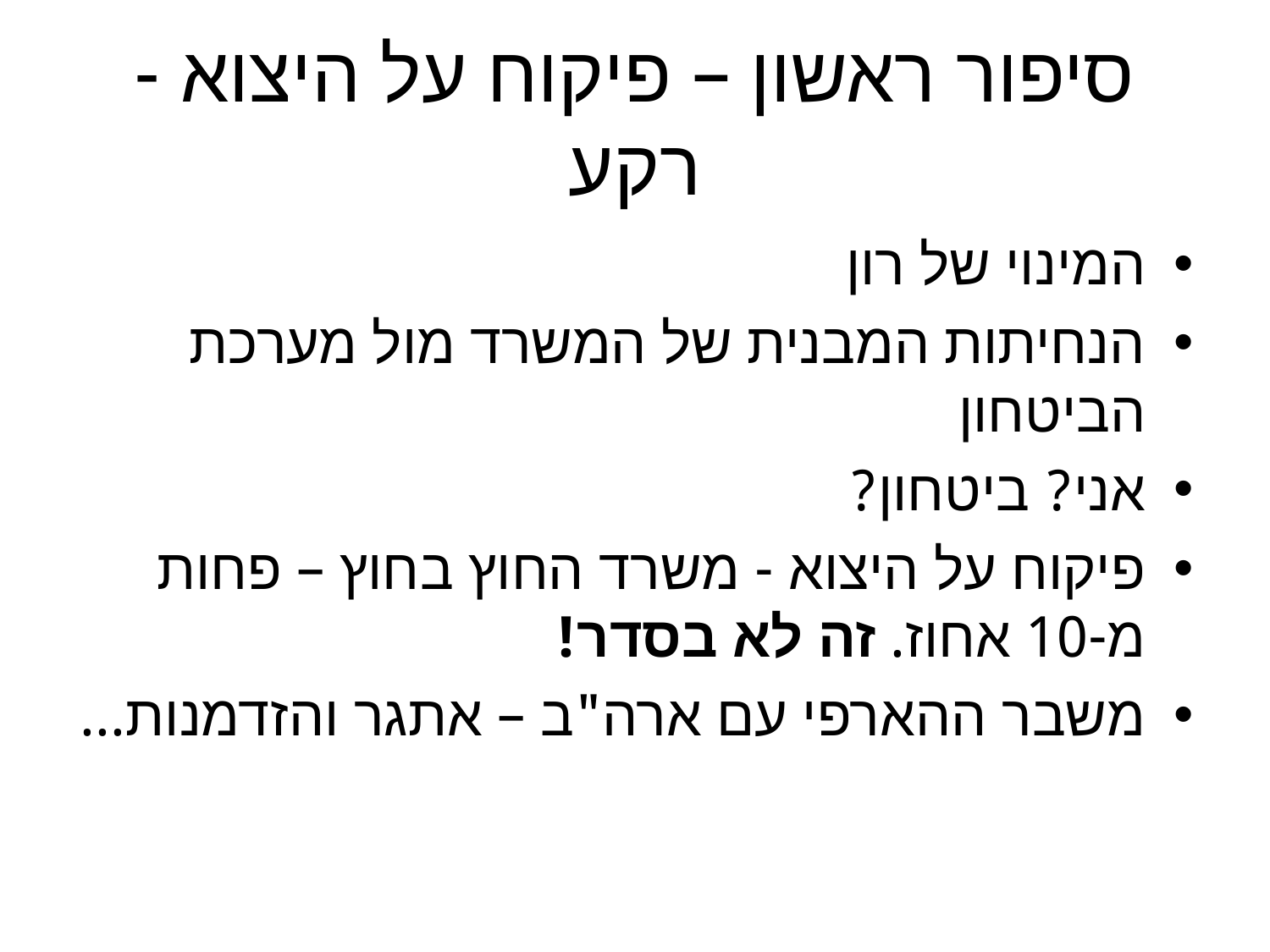

# סיפור ראשון – פיקוח על היצוא - רקע
המינוי של רון
הנחיתות המבנית של המשרד מול מערכת הביטחון
אני? ביטחון?
פיקוח על היצוא - משרד החוץ בחוץ – פחות מ-10 אחוז. זה לא בסדר!
משבר ההארפי עם ארה"ב – אתגר והזדמנות...